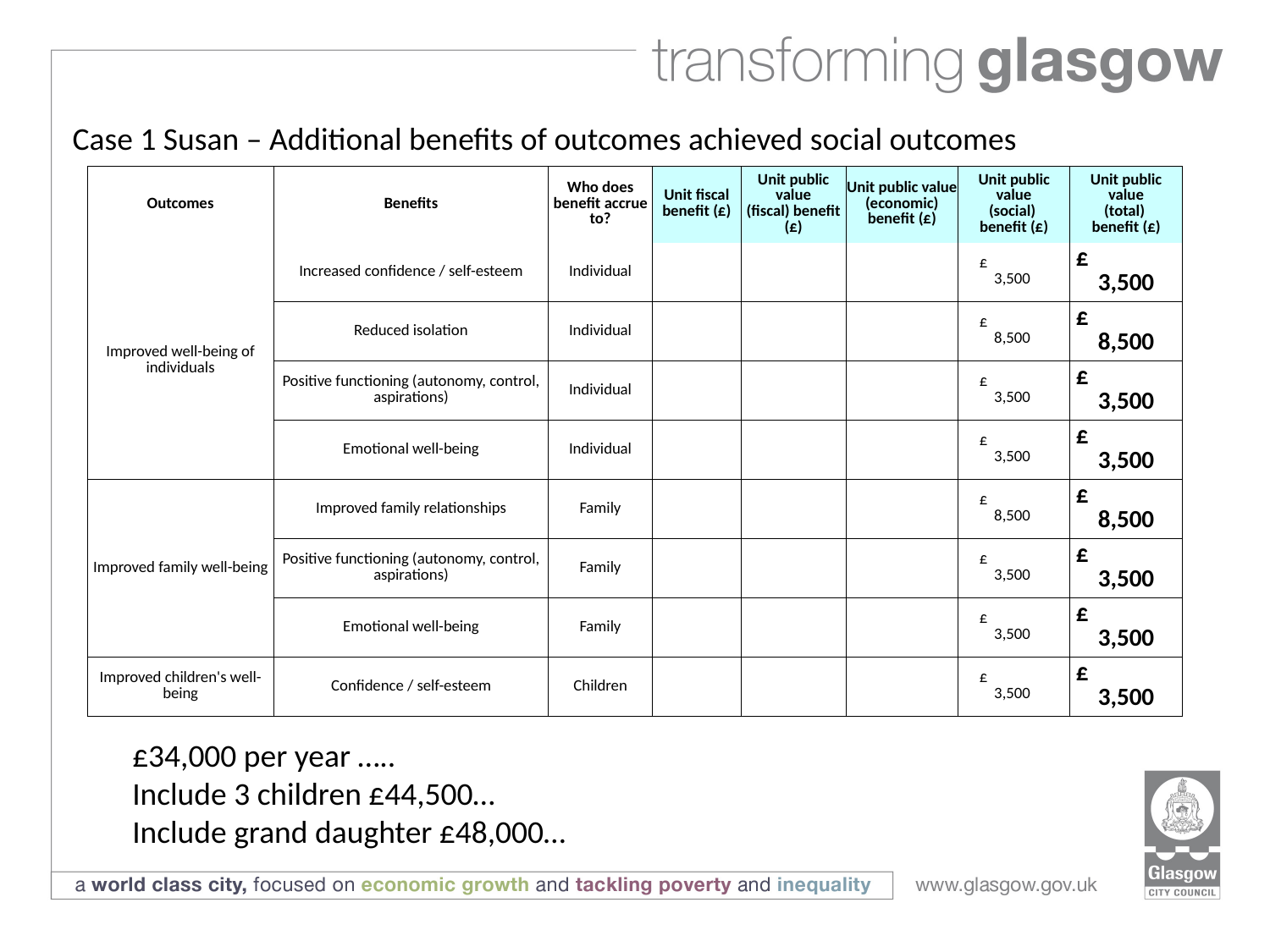

Case 1 Susan – Additional benefits of outcomes achieved social outcomes
| Outcomes | Benefits | Who does benefit accrue to? | Unit fiscal benefit (£) | Unit public value (fiscal) benefit (£) | Unit public value (economic) benefit (£) | Unit public value (social) benefit (£) | Unit public value (total) benefit (£) |
| --- | --- | --- | --- | --- | --- | --- | --- |
| Improved well-being of individuals | Increased confidence / self-esteem | Individual |  |  |  | £ 3,500 | £ 3,500 |
|  | Reduced isolation | Individual |  |  |  | £ 8,500 | £ 8,500 |
|  | Positive functioning (autonomy, control, aspirations) | Individual |  |  |  | £ 3,500 | £ 3,500 |
|  | Emotional well-being | Individual |  |  |  | £ 3,500 | £ 3,500 |
| Improved family well-being | Improved family relationships | Family |  |  |  | £ 8,500 | £ 8,500 |
|  | Positive functioning (autonomy, control, aspirations) | Family |  |  |  | £ 3,500 | £ 3,500 |
|  | Emotional well-being | Family |  |  |  | £ 3,500 | £ 3,500 |
| Improved children's well-being | Confidence / self-esteem | Children |  |  |  | £ 3,500 | £ 3,500 |
£34,000 per year …..
Include 3 children £44,500…
Include grand daughter £48,000…